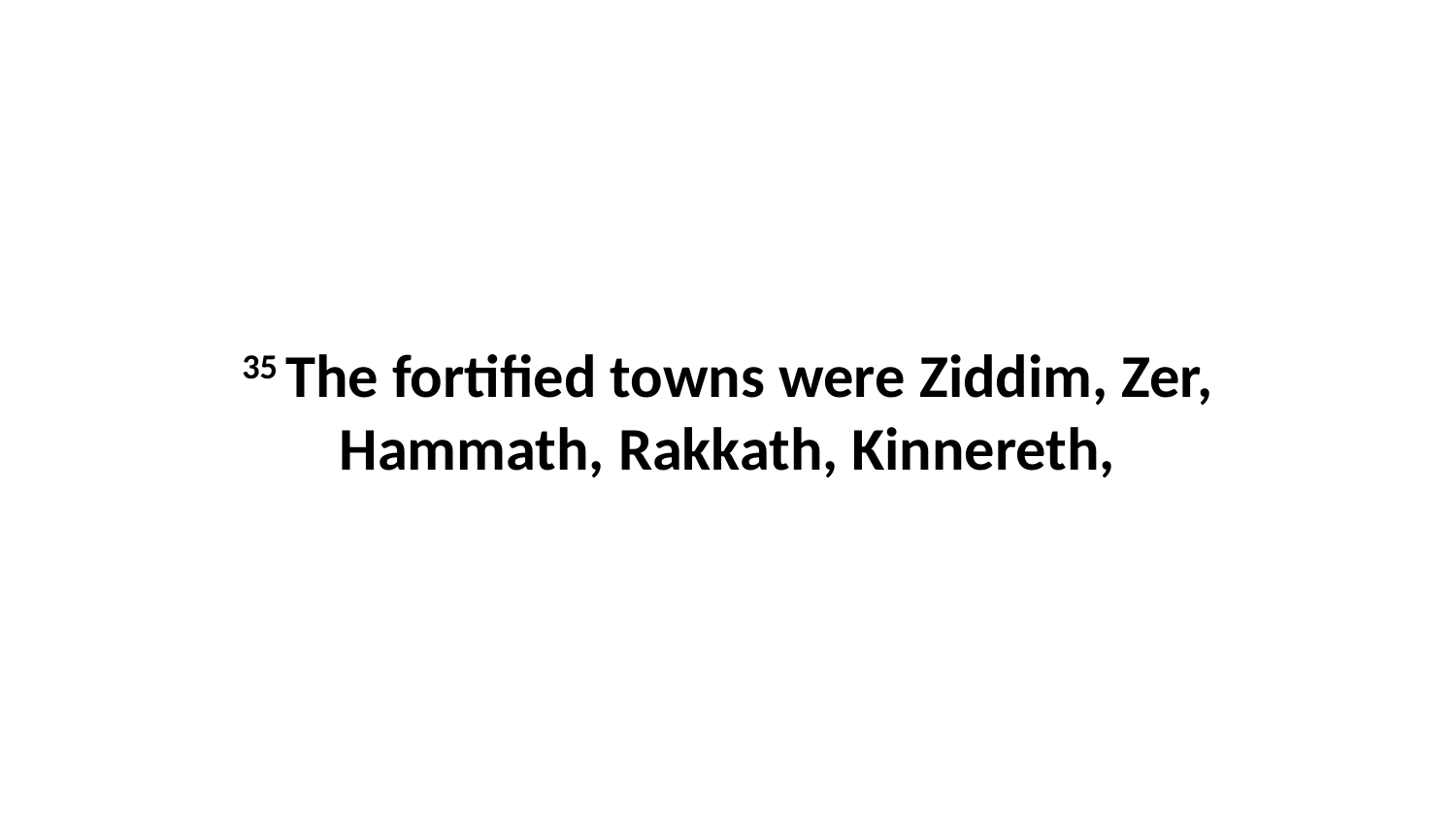

35 The fortified towns were Ziddim, Zer, Hammath, Rakkath, Kinnereth,